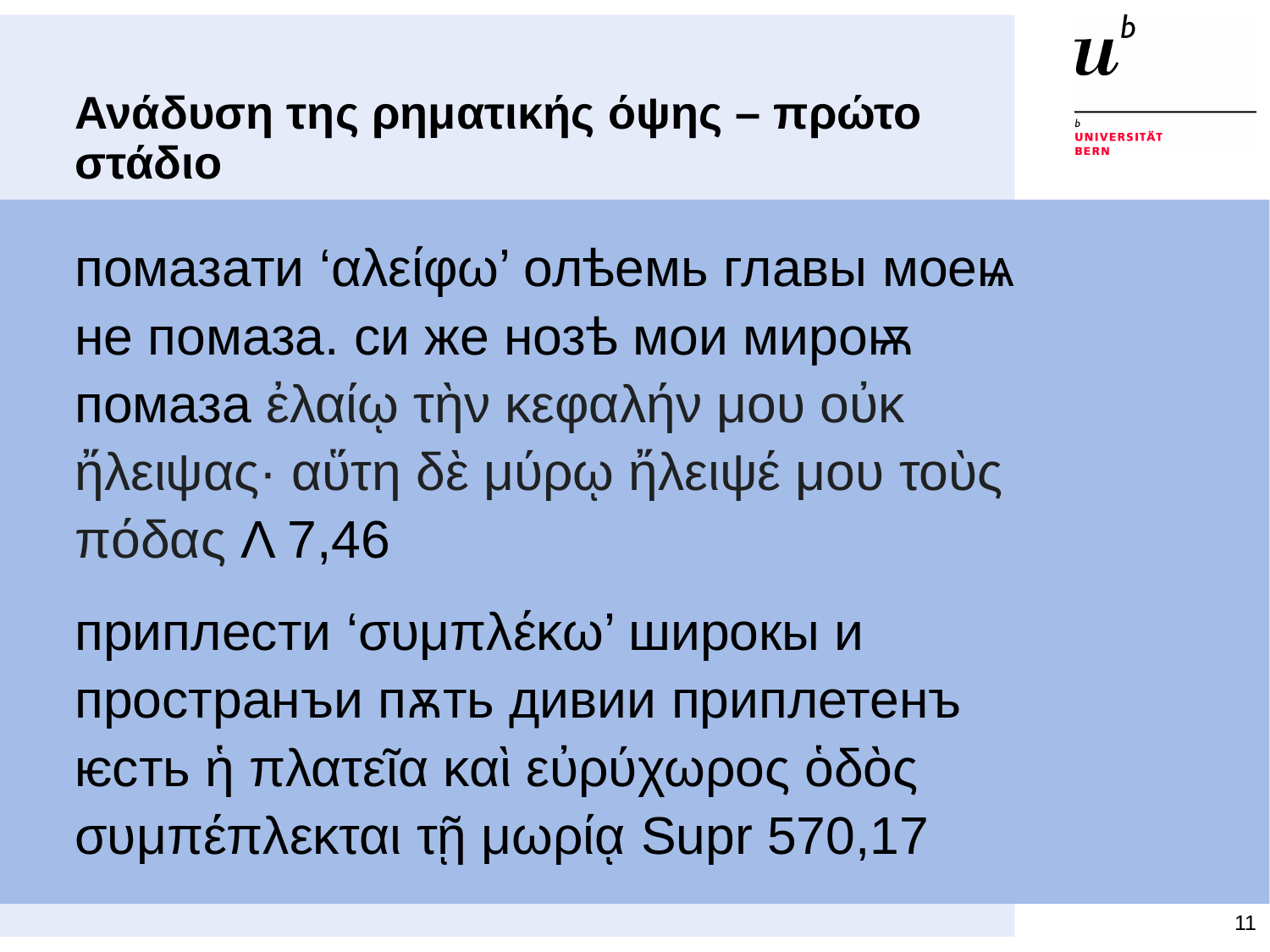

# Ανάδυση της ρηματικής όψης – πρώτο στάδιο
помазати ‘αλείφω’ олѣемь главы моеѩ не помаза. си же нозѣ мои мироѭ помаза ἐλαίῳ τὴν κεφαλήν μου οὐκ ἤλειψας· αὕτη δὲ μύρῳ ἤλειψέ μου τοὺς πόδας Λ 7,46
приплести ‘συμπλέκω’ широкы и пространъи пѫть дивии приплетенъ ѥсть ἡ πλατεῖα καὶ εὐρύχωρος ὁδὸς συμπέπλεκται τῇ μωρίᾳ Supr 570,17

11